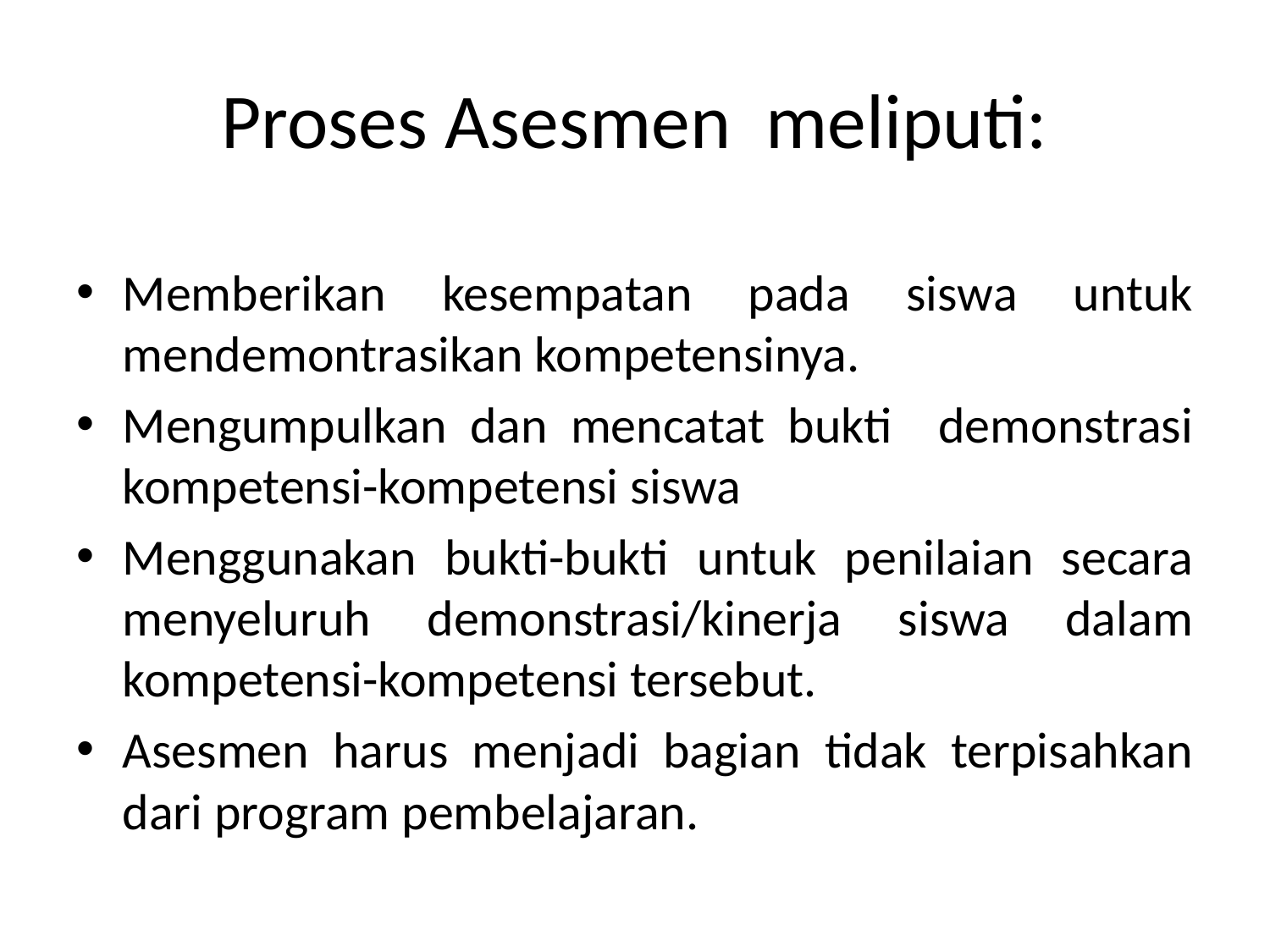

# Proses Asesmen  meliputi:
Memberikan kesempatan pada siswa untuk mendemontrasikan kompetensinya.
Mengumpulkan dan mencatat bukti  demonstrasi kompetensi-kompetensi siswa
Menggunakan bukti-bukti untuk penilaian secara menyeluruh demonstrasi/kinerja siswa dalam kompetensi-kompetensi tersebut.
Asesmen harus menjadi bagian tidak terpisahkan dari program pembelajaran.